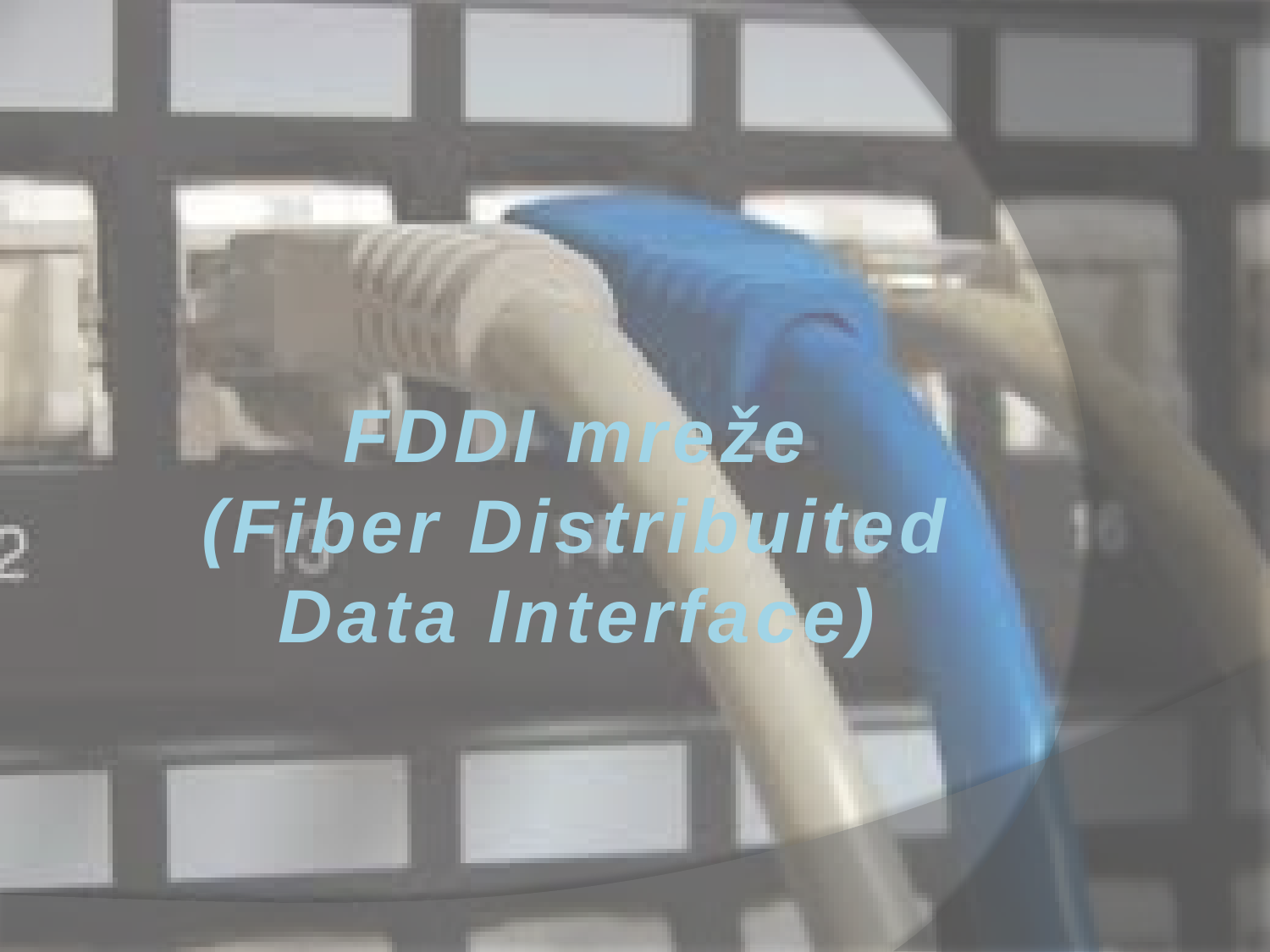

# FDDI mreže (Fiber Distribuited Data Interface)